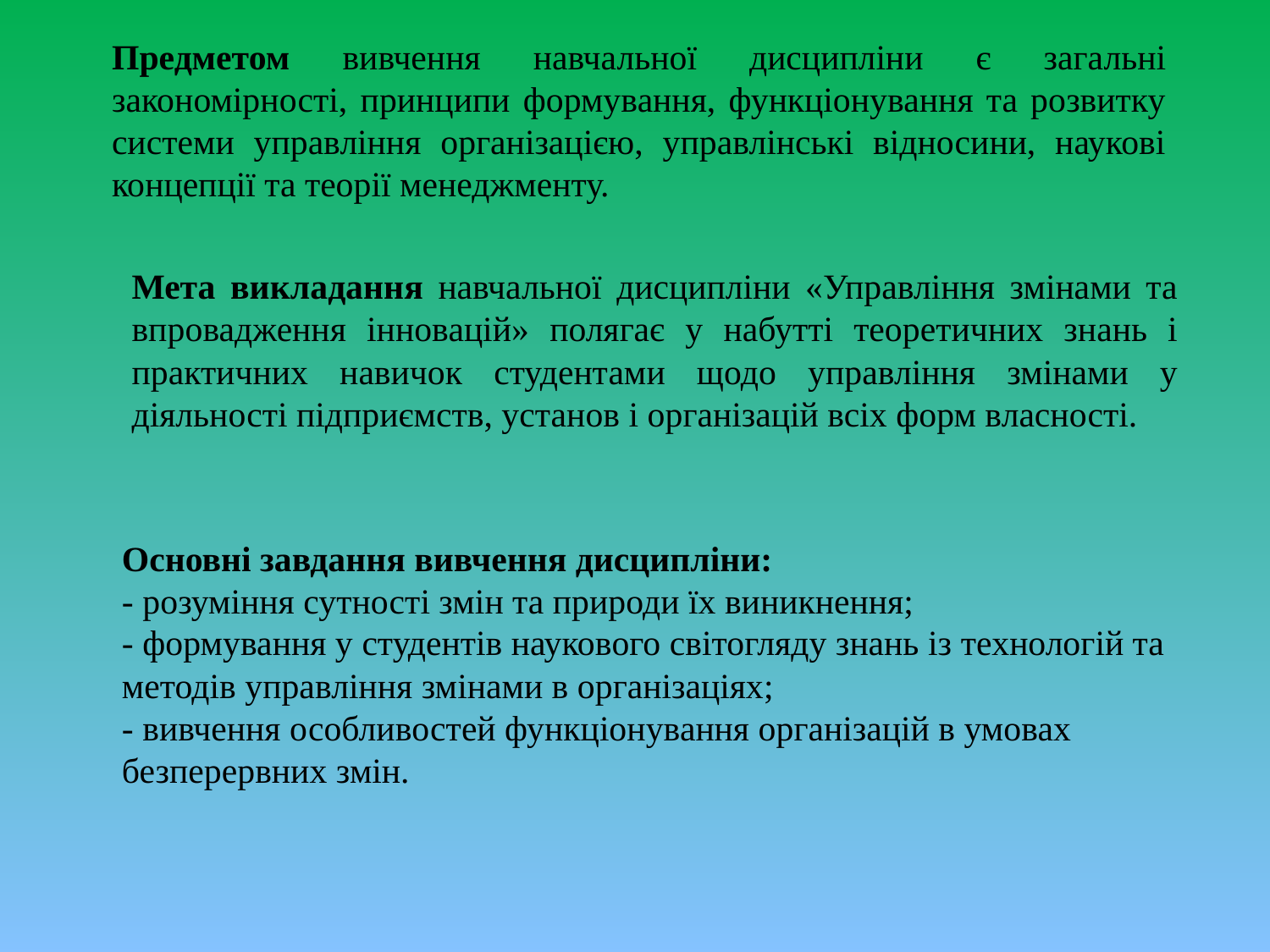

# Предметом вивчення навчальної дисципліни є загальні закономірності, принципи формування, функціонування та розвитку системи управління організацією, управлінські відносини, наукові концепції та теорії менеджменту.
Мета викладання навчальної дисципліни «Управління змінами та впровадження інновацій» полягає у набутті теоретичних знань і практичних навичок студентами щодо управління змінами у діяльності підприємств, установ і організацій всіх форм власності.

Основні завдання вивчення дисципліни:
- розуміння сутності змін та природи їх виникнення;
- формування у студентів наукового світогляду знань із технологій та методів управління змінами в організаціях;
- вивчення особливостей функціонування організацій в умовах безперервних змін.